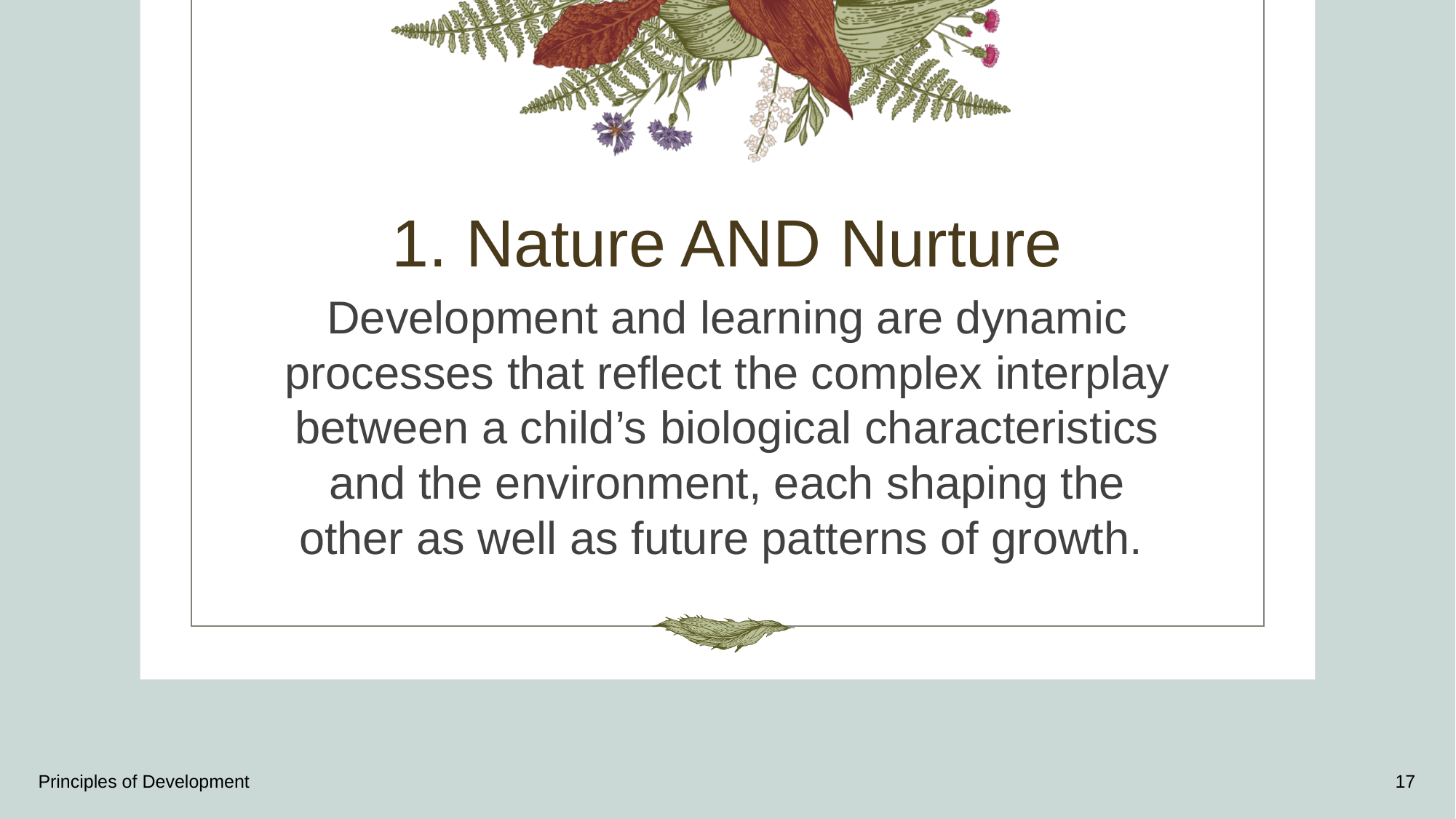

# 1. Nature AND Nurture
Development and learning are dynamic processes that reflect the complex interplay between a child’s biological characteristics and the environment, each shaping the other as well as future patterns of growth.
Principles of Development
17